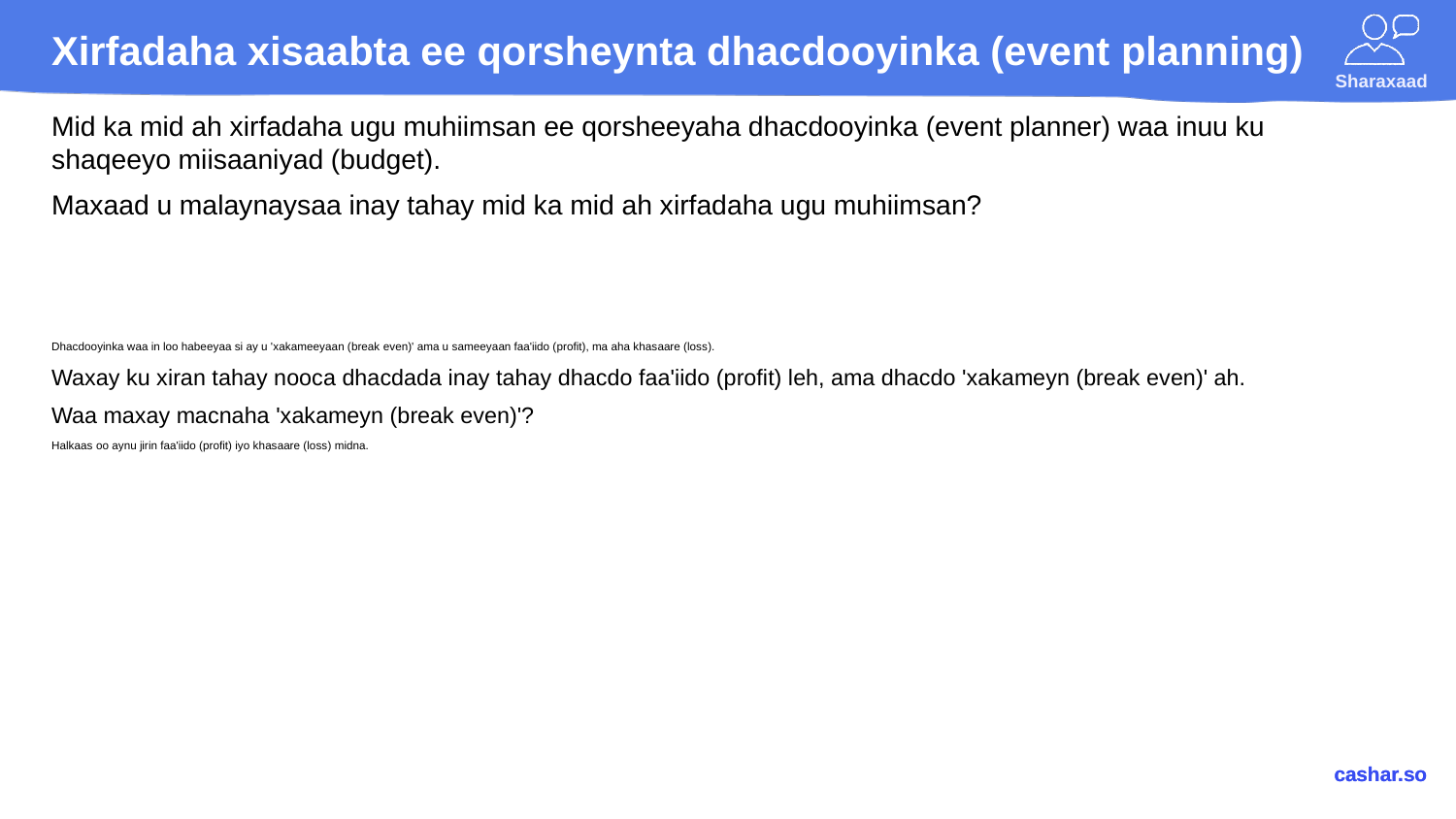

# Xirfadaha xisaabta ee qorsheynta dhacdooyinka (event planning)
Mid ka mid ah xirfadaha ugu muhiimsan ee qorsheeyaha dhacdooyinka (event planner) waa inuu ku shaqeeyo miisaaniyad (budget).
Maxaad u malaynaysaa inay tahay mid ka mid ah xirfadaha ugu muhiimsan?
Dhacdooyinka waa in loo habeeyaa si ay u 'xakameeyaan (break even)' ama u sameeyaan faa'iido (profit), ma aha khasaare (loss).
Waxay ku xiran tahay nooca dhacdada inay tahay dhacdo faa'iido (profit) leh, ama dhacdo 'xakameyn (break even)' ah.
Waa maxay macnaha 'xakameyn (break even)'?
Halkaas oo aynu jirin faa'iido (profit) iyo khasaare (loss) midna.